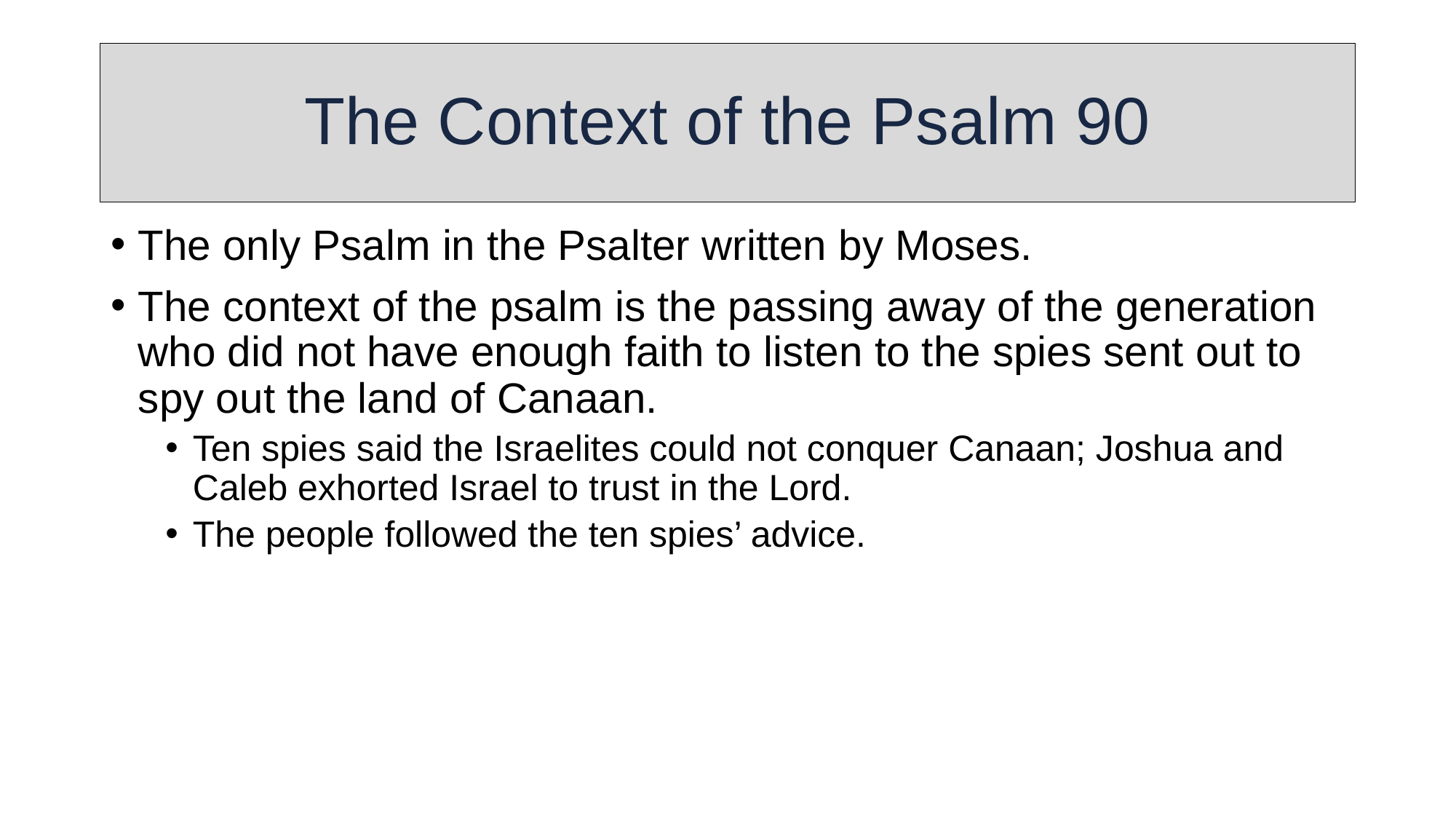

# The Context of the Psalm 90
The only Psalm in the Psalter written by Moses.
The context of the psalm is the passing away of the generation who did not have enough faith to listen to the spies sent out to spy out the land of Canaan.
Ten spies said the Israelites could not conquer Canaan; Joshua and Caleb exhorted Israel to trust in the Lord.
The people followed the ten spies’ advice.